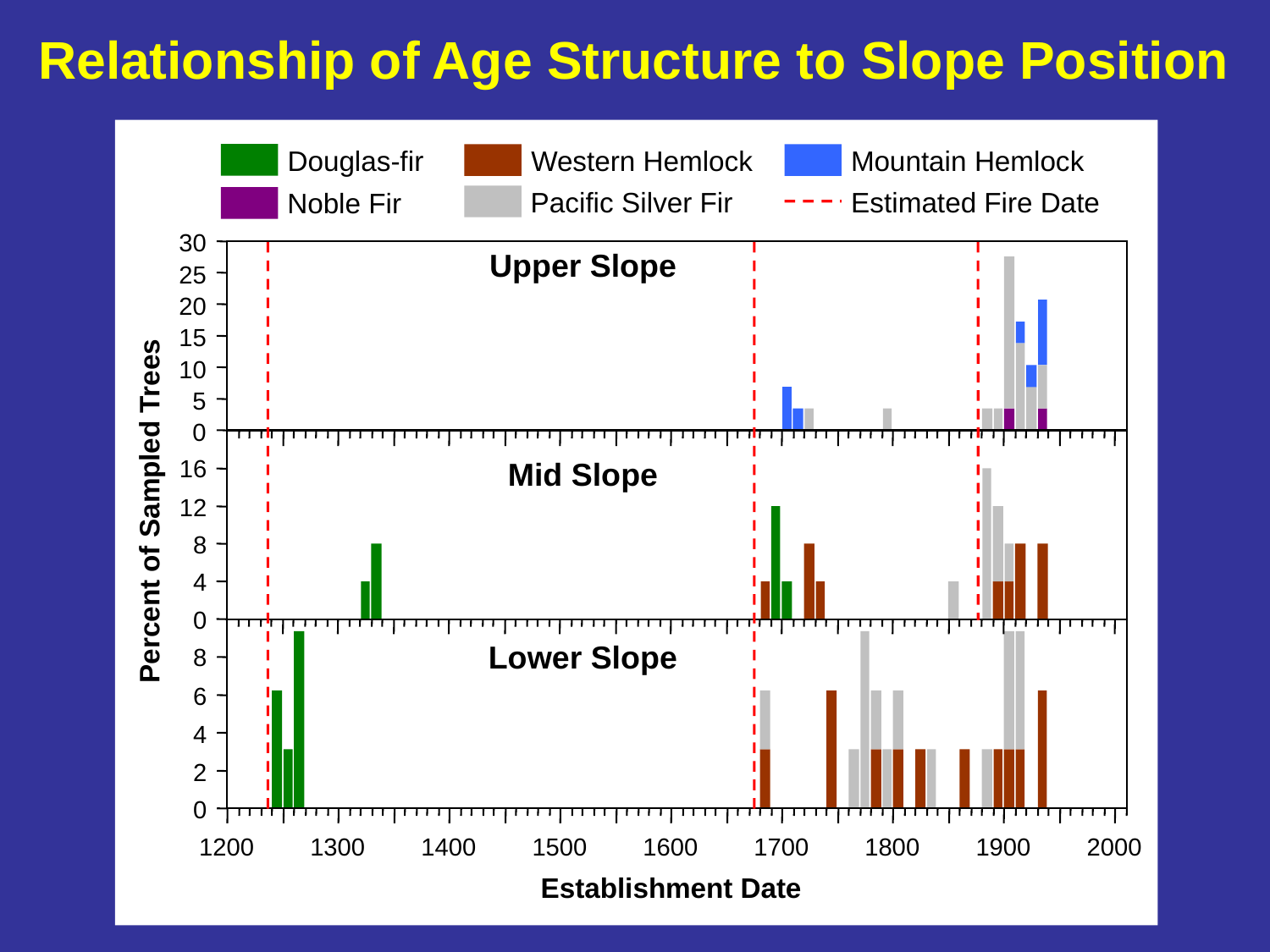

Relationship of Age Structure to Slope Position

Douglas-fir

Noble Fir

Western Hemlock

Pacific Silver Fir

Mountain Hemlock

Estimated Fire Date

30

25

20

15

10

5

0

Upper Slope

16

12

8

4

0

Mid Slope
Percent of Sampled Trees

Lower Slope
8
6
4
2
0

1200
1300
1400
1500
1600
1700
1800
1900
2000
Establishment Date